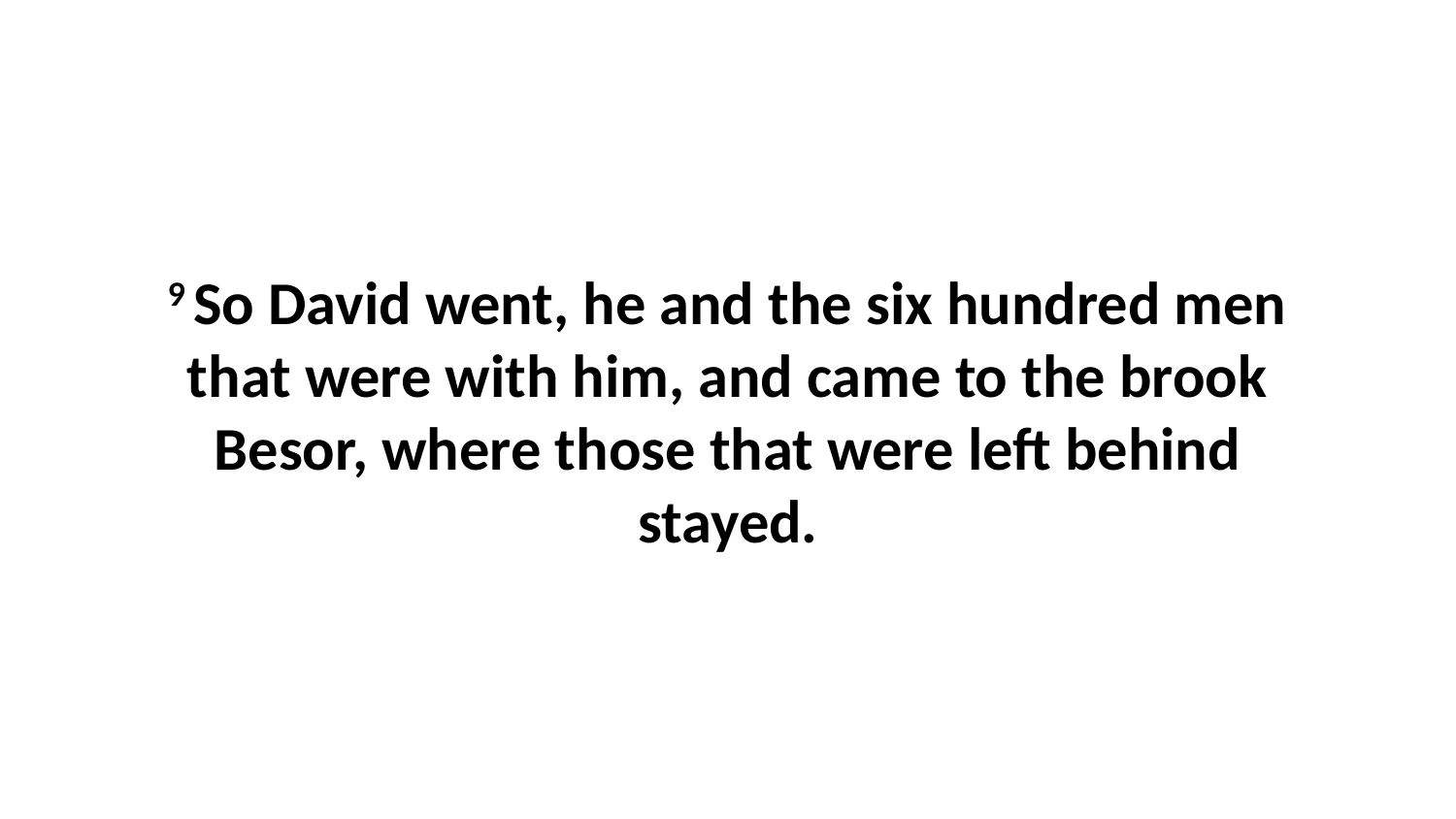

9 So David went, he and the six hundred men that were with him, and came to the brook Besor, where those that were left behind stayed.